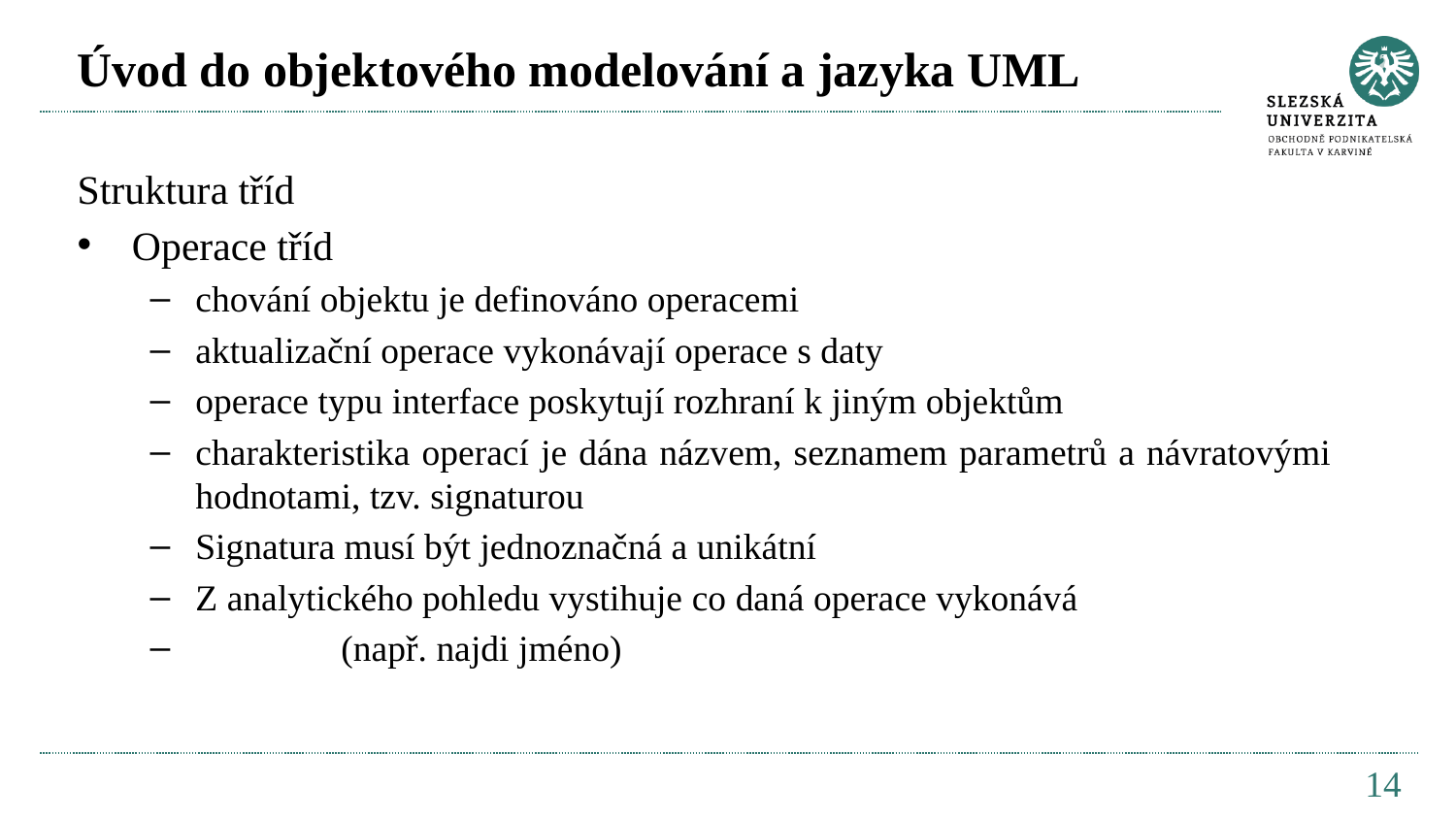

# Úvod do objektového modelování a jazyka UML
Struktura tříd
Operace tříd
chování objektu je definováno operacemi
aktualizační operace vykonávají operace s daty
operace typu interface poskytují rozhraní k jiným objektům
charakteristika operací je dána názvem, seznamem parametrů a návratovými hodnotami, tzv. signaturou
Signatura musí být jednoznačná a unikátní
Z analytického pohledu vystihuje co daná operace vykonává
	(např. najdi jméno)

14